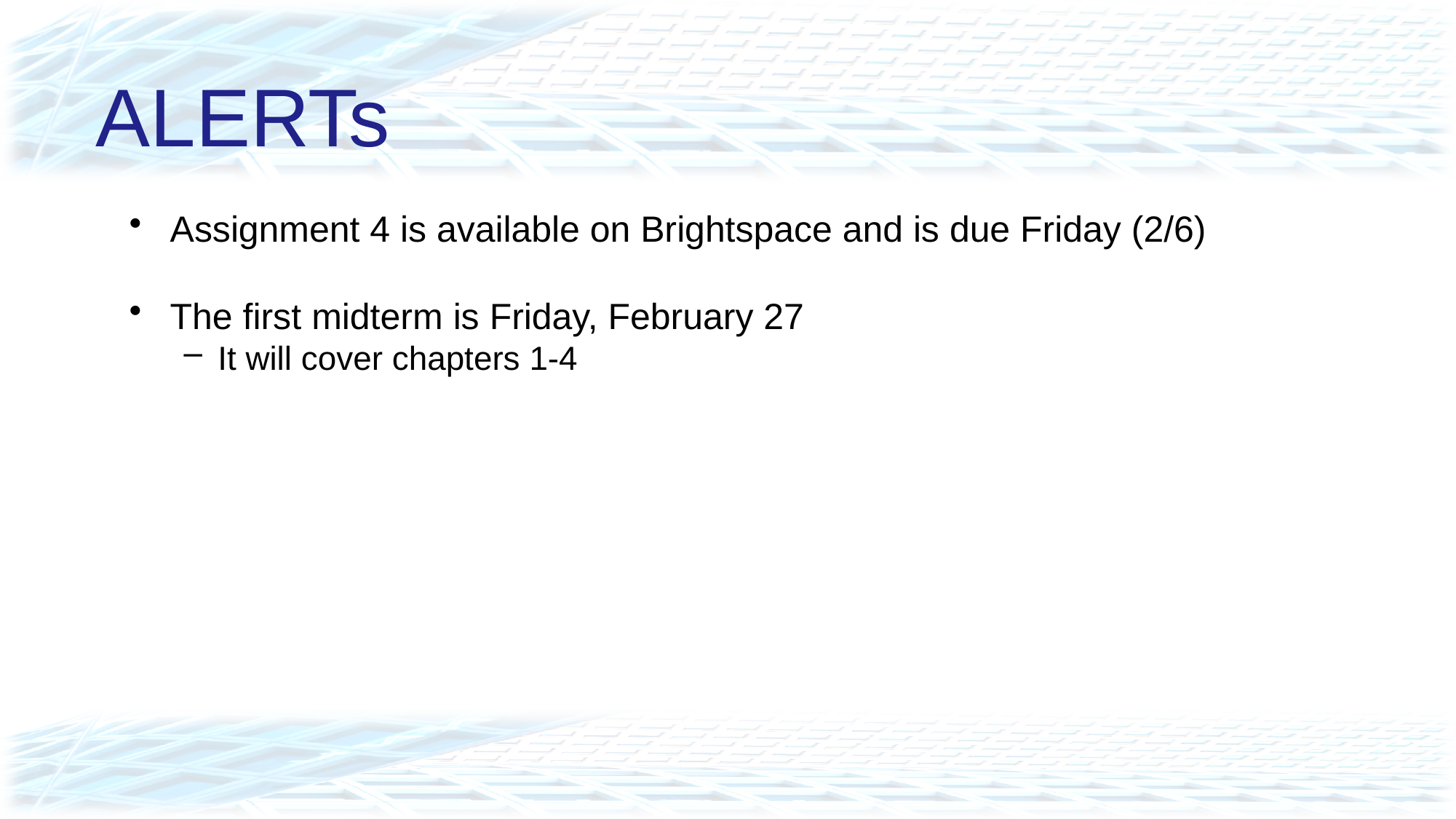

# ALERTs
Assignment 4 is available on Brightspace and is due Friday (2/6)

The first midterm is Friday, February 27
It will cover chapters 1-4